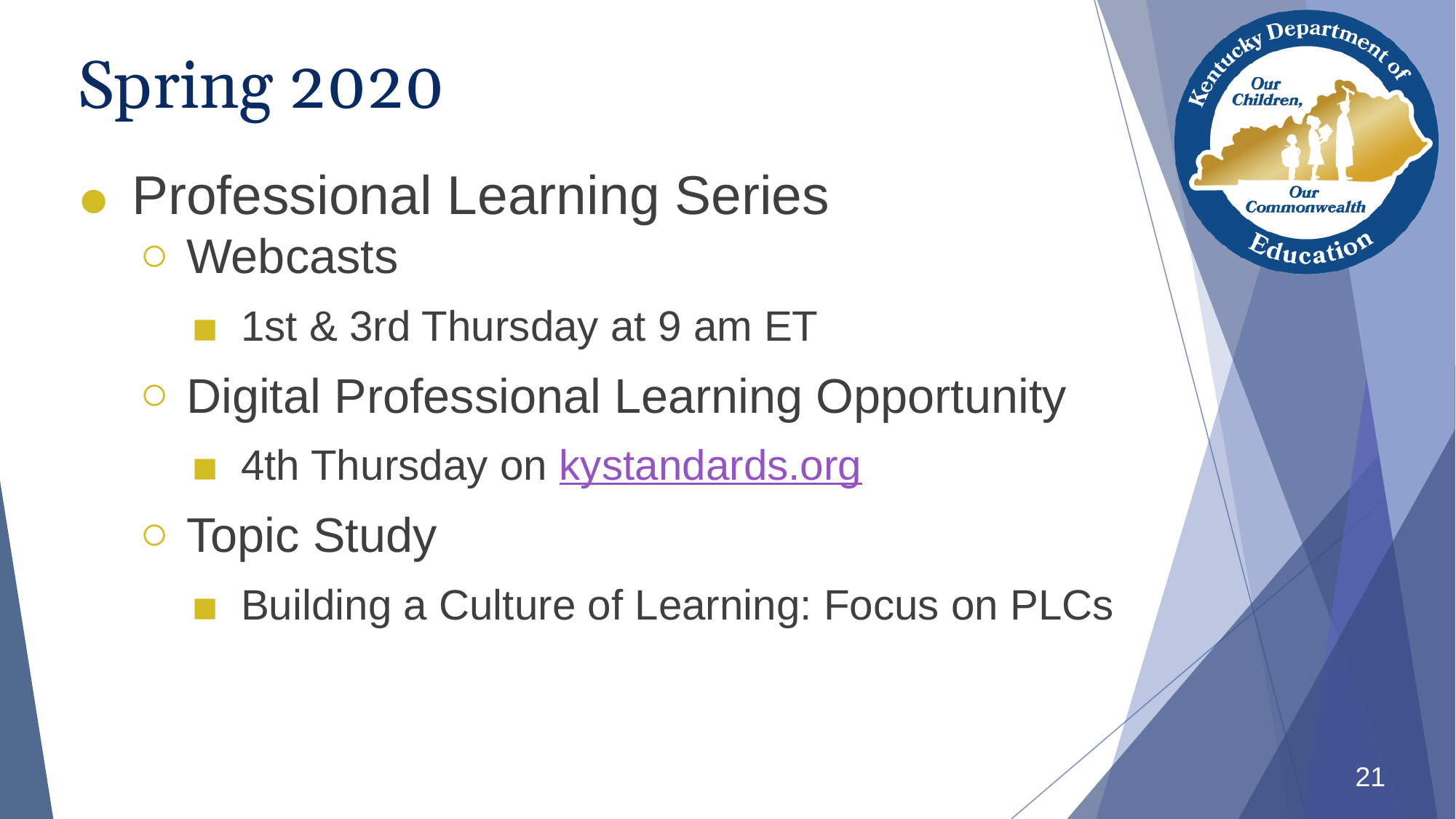

# Spring 2020
Professional Learning Series
Webcasts
1st & 3rd Thursday at 9 am ET
Digital Professional Learning Opportunity
4th Thursday on kystandards.org
Topic Study
Building a Culture of Learning: Focus on PLCs

21